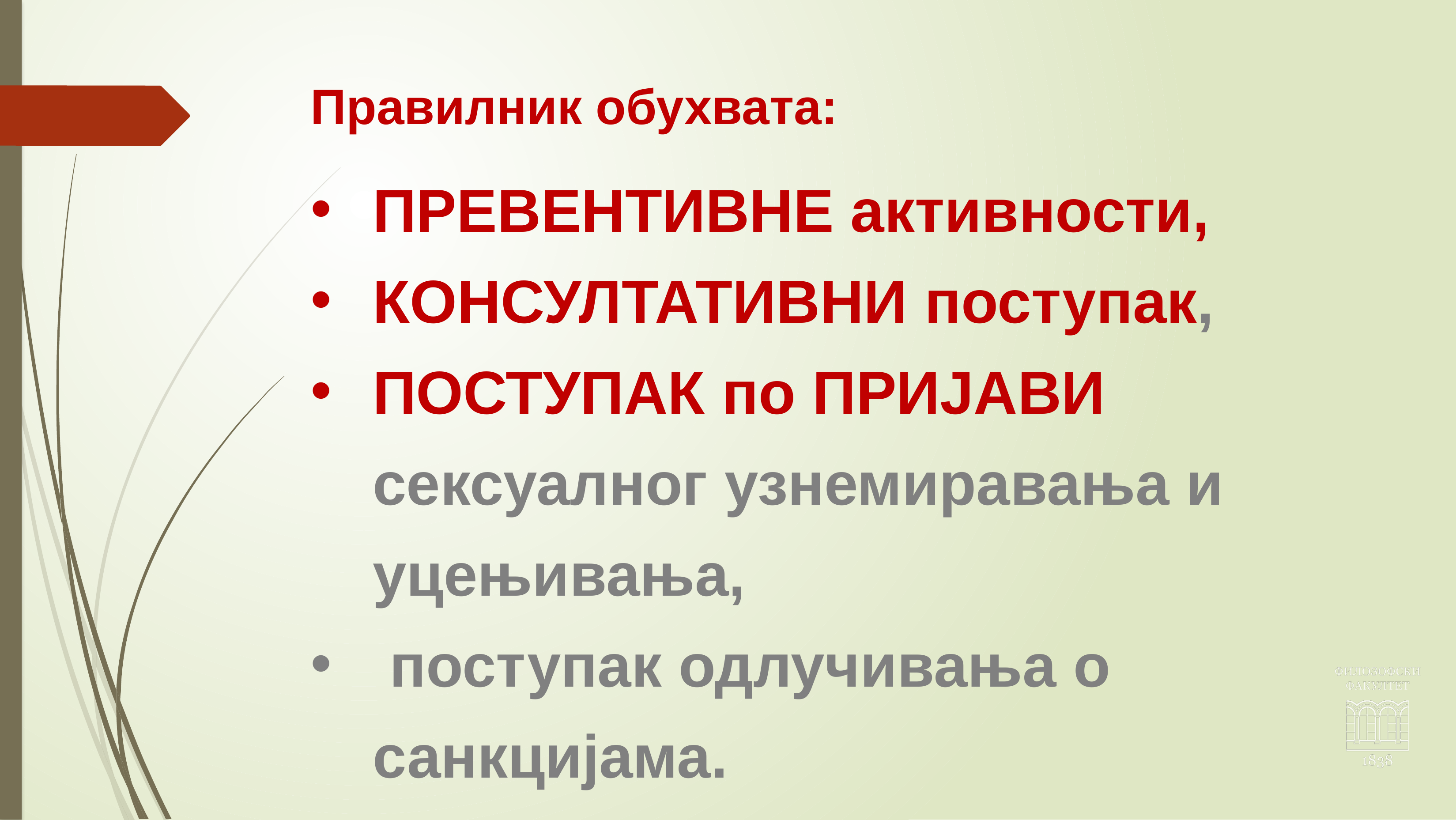

# Правилник обухвата:
ПРЕВЕНТИВНЕ активности,
КОНСУЛТАТИВНИ поступак,
ПОСТУПАК по ПРИЈАВИ сексуалног узнемиравања и уцењивања,
 поступак одлучивања о санкцијама.